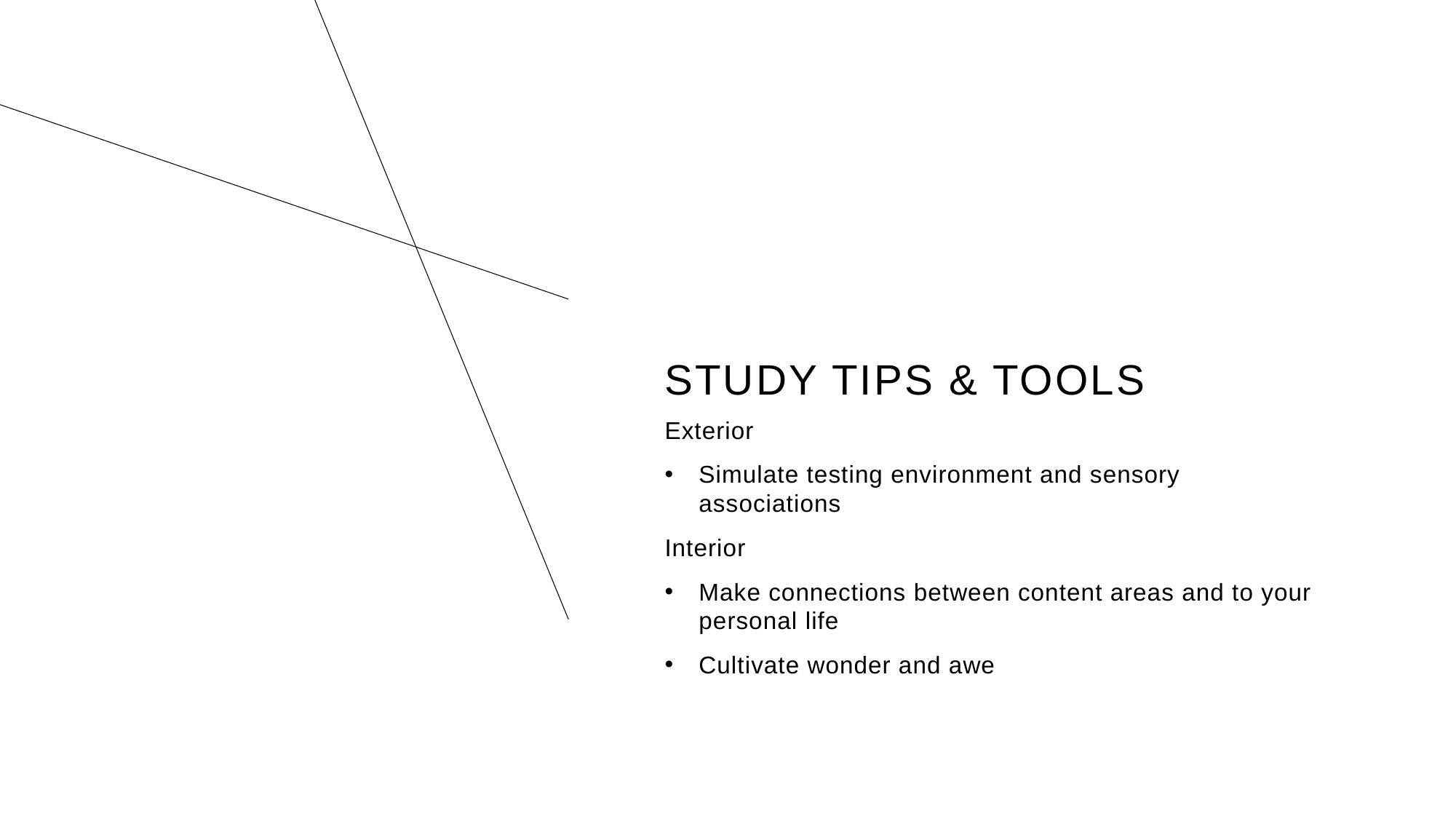

# STUDY tips & tools
Exterior
Simulate testing environment and sensory associations
Interior
Make connections between content areas and to your personal life
Cultivate wonder and awe